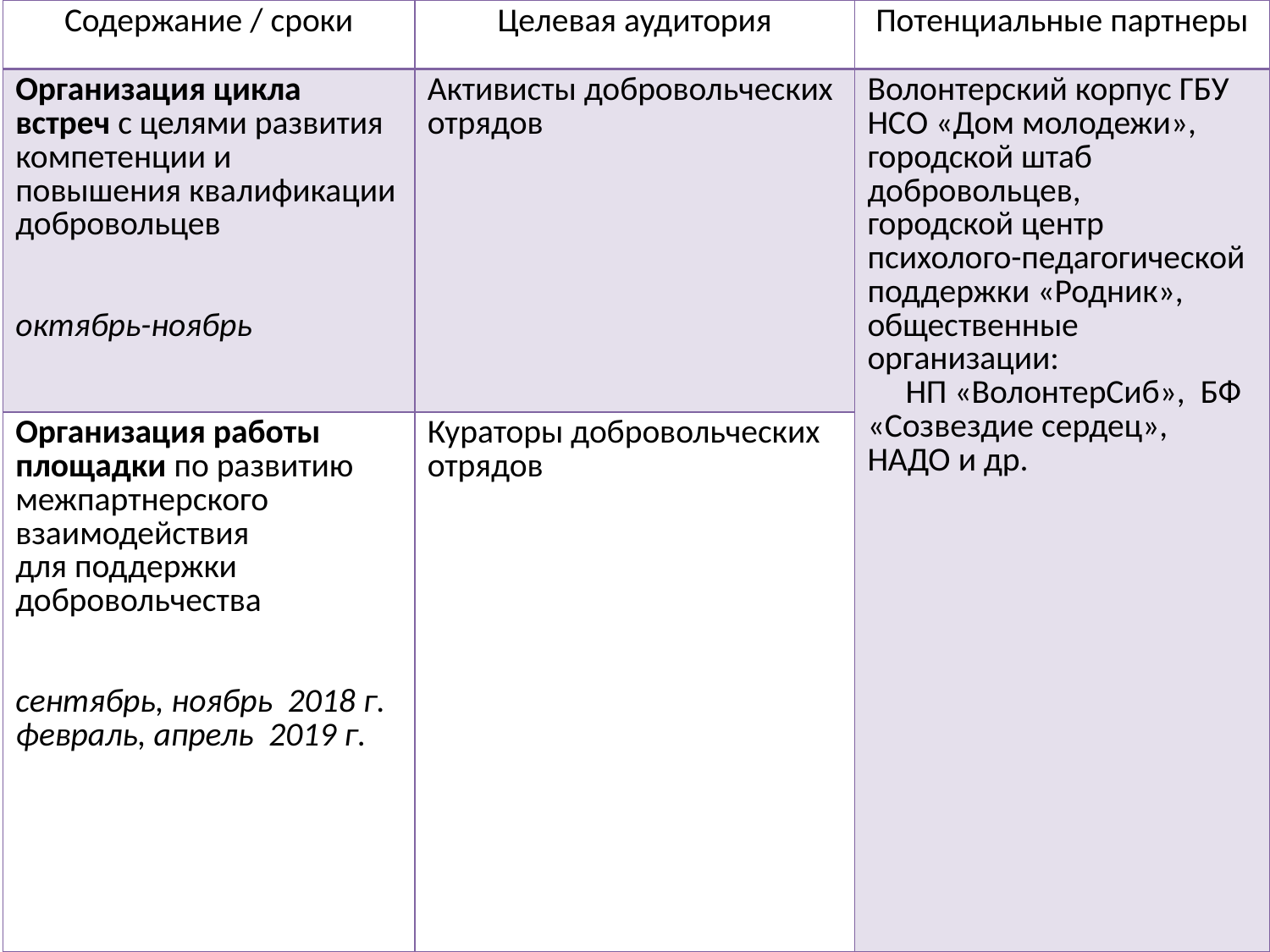

| Содержание / сроки | Целевая аудитория | Потенциальные партнеры |
| --- | --- | --- |
| Организация цикла встреч с целями развития компетенции и повышения квалификации добровольцев октябрь-ноябрь | Активисты добровольческих отрядов | Волонтерский корпус ГБУ НСО «Дом молодежи», городской штаб добровольцев, городской центр психолого-педагогической поддержки «Родник», общественные организации: НП «ВолонтерСиб», БФ «Созвездие сердец», НАДО и др. |
| Организация работы площадки по развитию межпартнерского взаимодействия для поддержки добровольчества сентябрь, ноябрь 2018 г. февраль, апрель 2019 г. | Кураторы добровольческих отрядов |  |